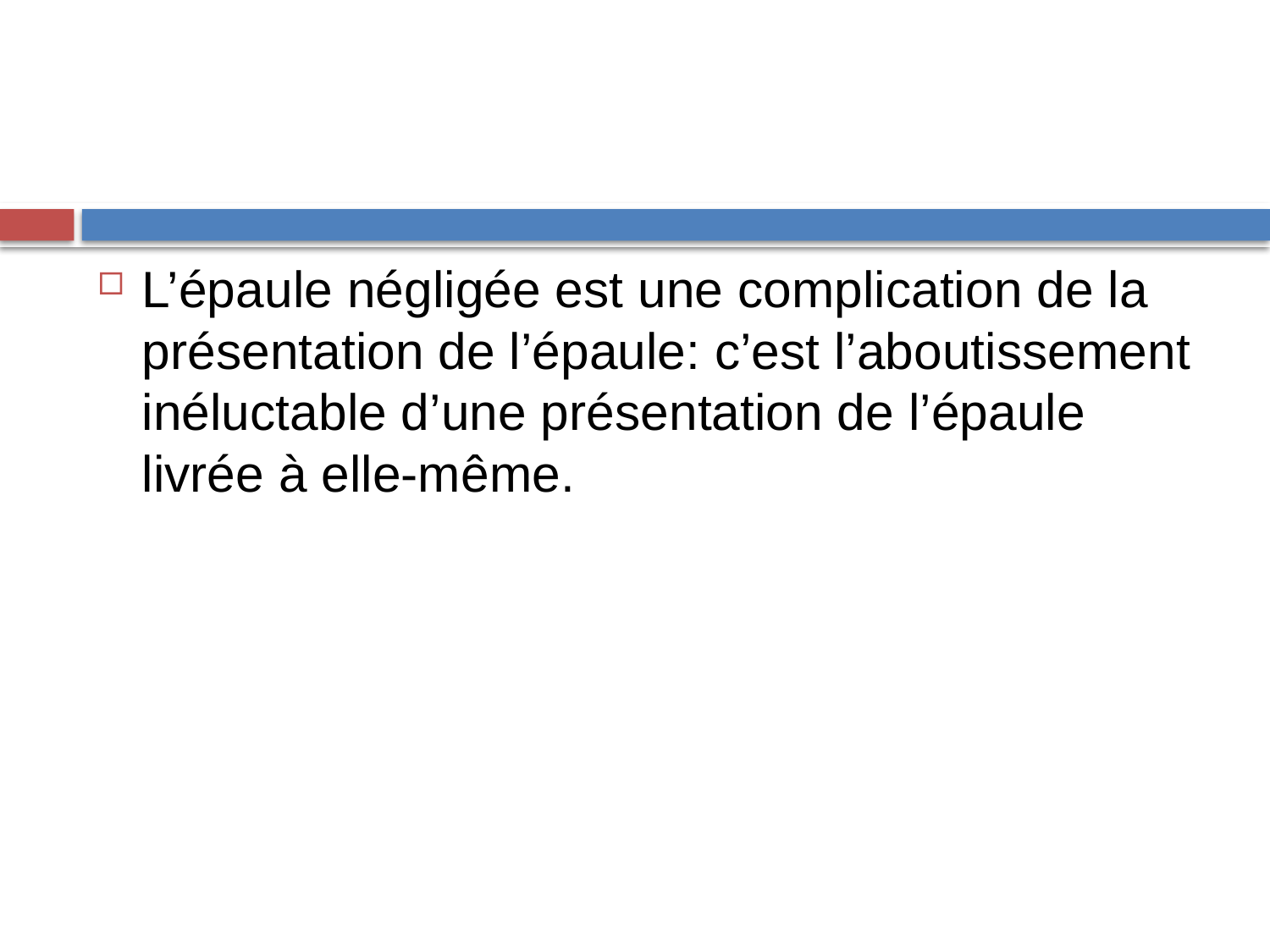

#
L’épaule négligée est une complication de la présentation de l’épaule: c’est l’aboutissement inéluctable d’une présentation de l’épaule livrée à elle-même.